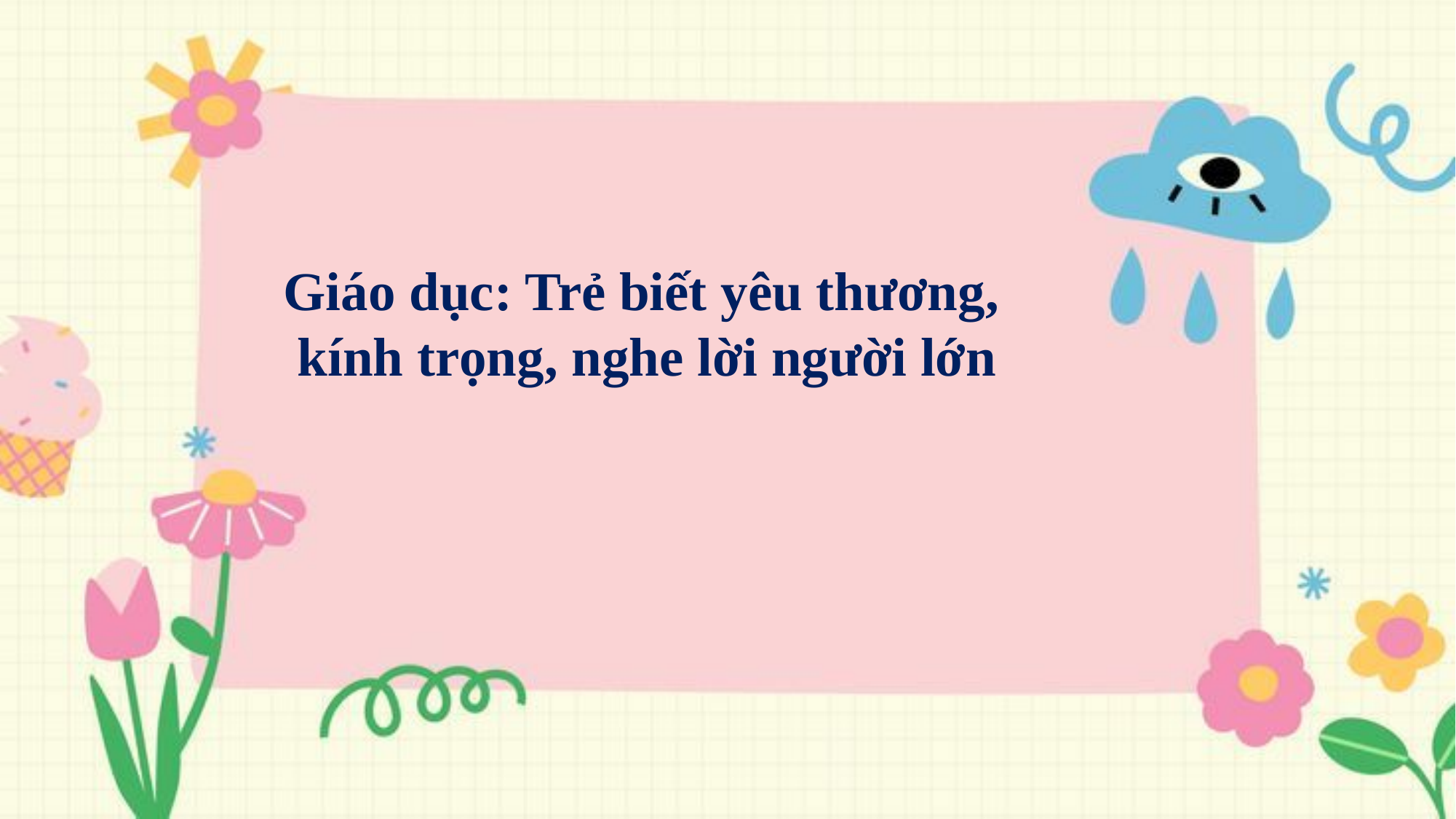

Giáo dục: Trẻ biết yêu thương,
 kính trọng, nghe lời người lớn